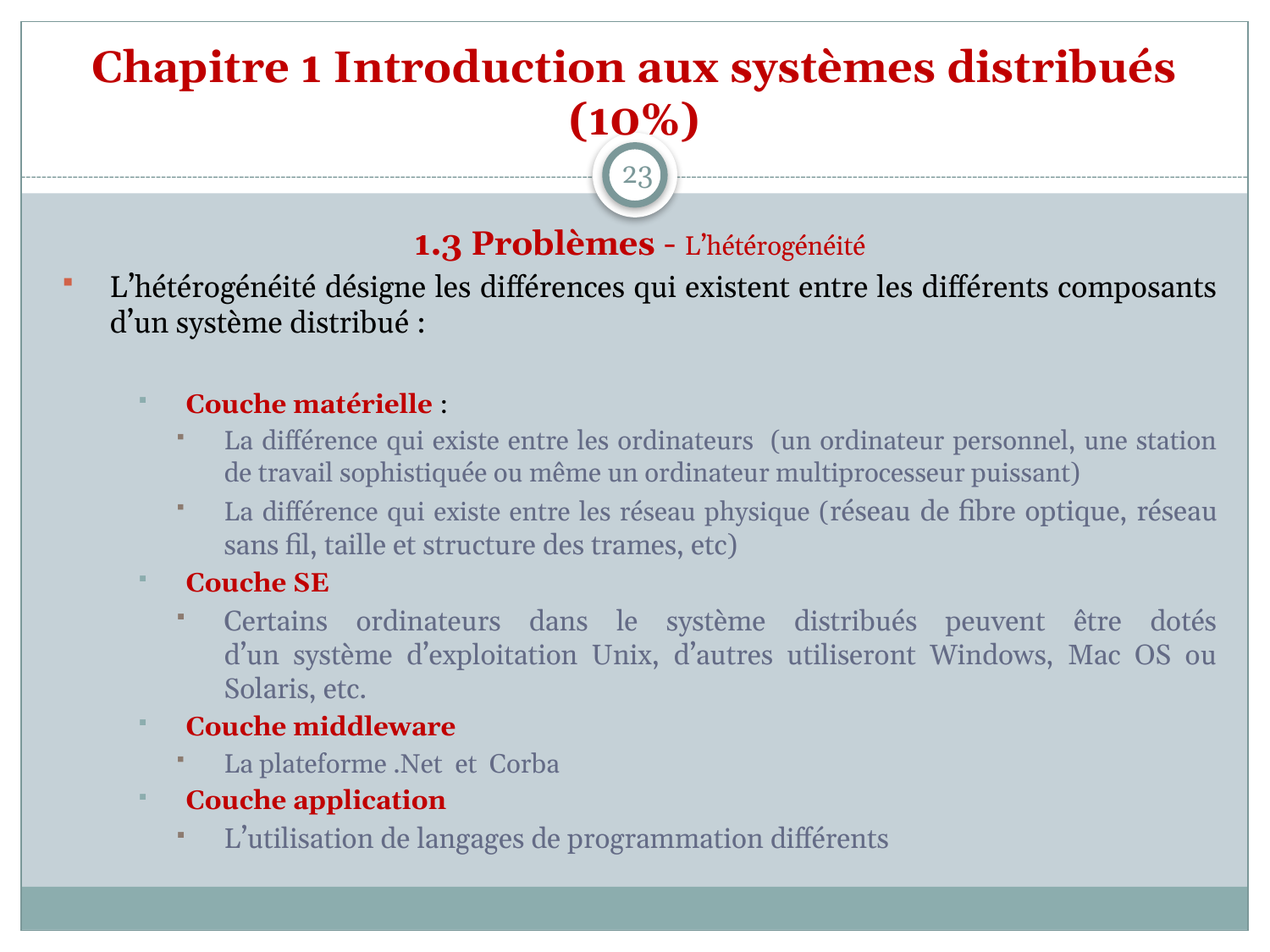

# Chapitre 1 Introduction aux systèmes distribués (10%)
23

1.3 Problèmes - L’hétérogénéité
L’hétérogénéité désigne les différences qui existent entre les différents composants d’un système distribué :

Couche matérielle :
La différence qui existe entre les ordinateurs  (un ordinateur personnel, une station de travail sophistiquée ou même un ordinateur multiprocesseur puissant)
La différence qui existe entre les réseau physique (réseau de fibre optique, réseau sans fil, taille et structure des trames, etc)
Couche SE
Certains ordinateurs dans le système distribués peuvent être dotés
d’un système d’exploitation Unix, d’autres utiliseront Windows, Mac OS ou Solaris, etc.
Couche middleware
La plateforme .Net  et  Corba
Couche application
L’utilisation de langages de programmation différents